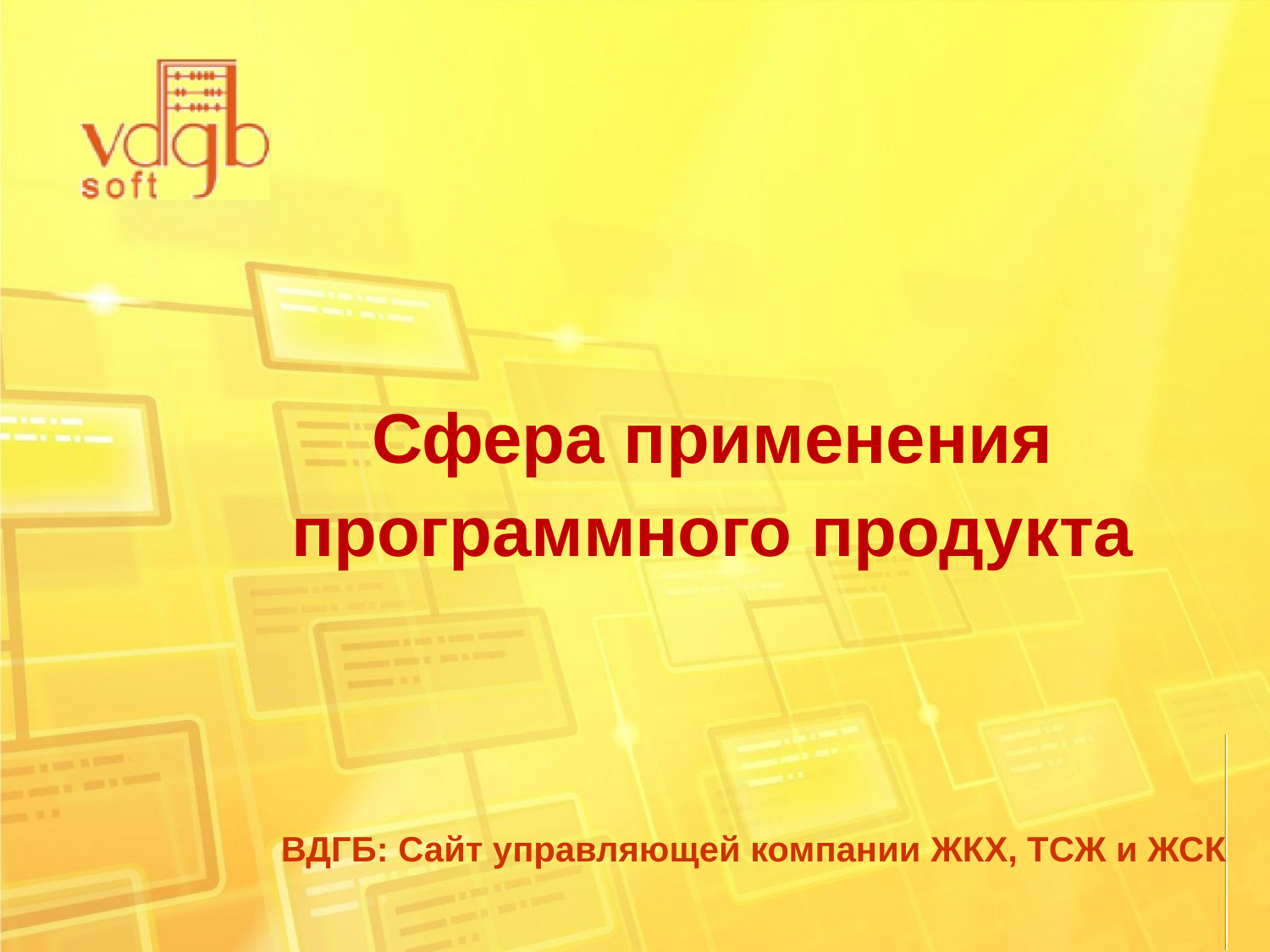

Сфера применения программного продукта

ВДГБ: Сайт управляющей компании ЖКХ, ТСЖ и ЖСК